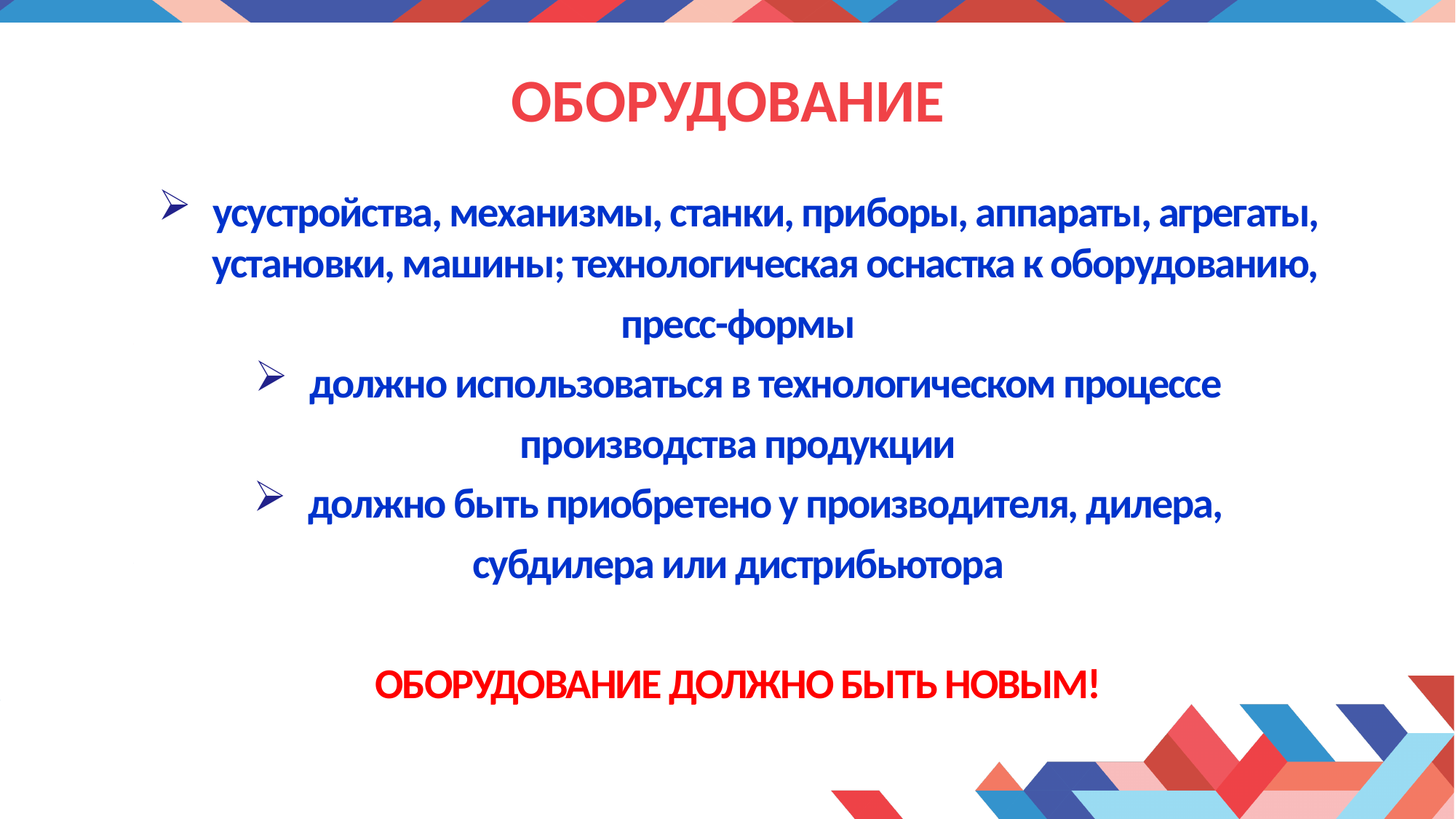

# ОБОРУДОВАНИЕ
усустройства, механизмы, станки, приборы, аппараты, агрегаты, установки, машины; технологическая оснастка к оборудованию,
пресс-формы
должно использоваться в технологическом процессе
производства продукции
должно быть приобретено у производителя, дилера,
субдилера или дистрибьютора

ОБОРУДОВАНИЕ ДОЛЖНО БЫТЬ НОВЫМ!